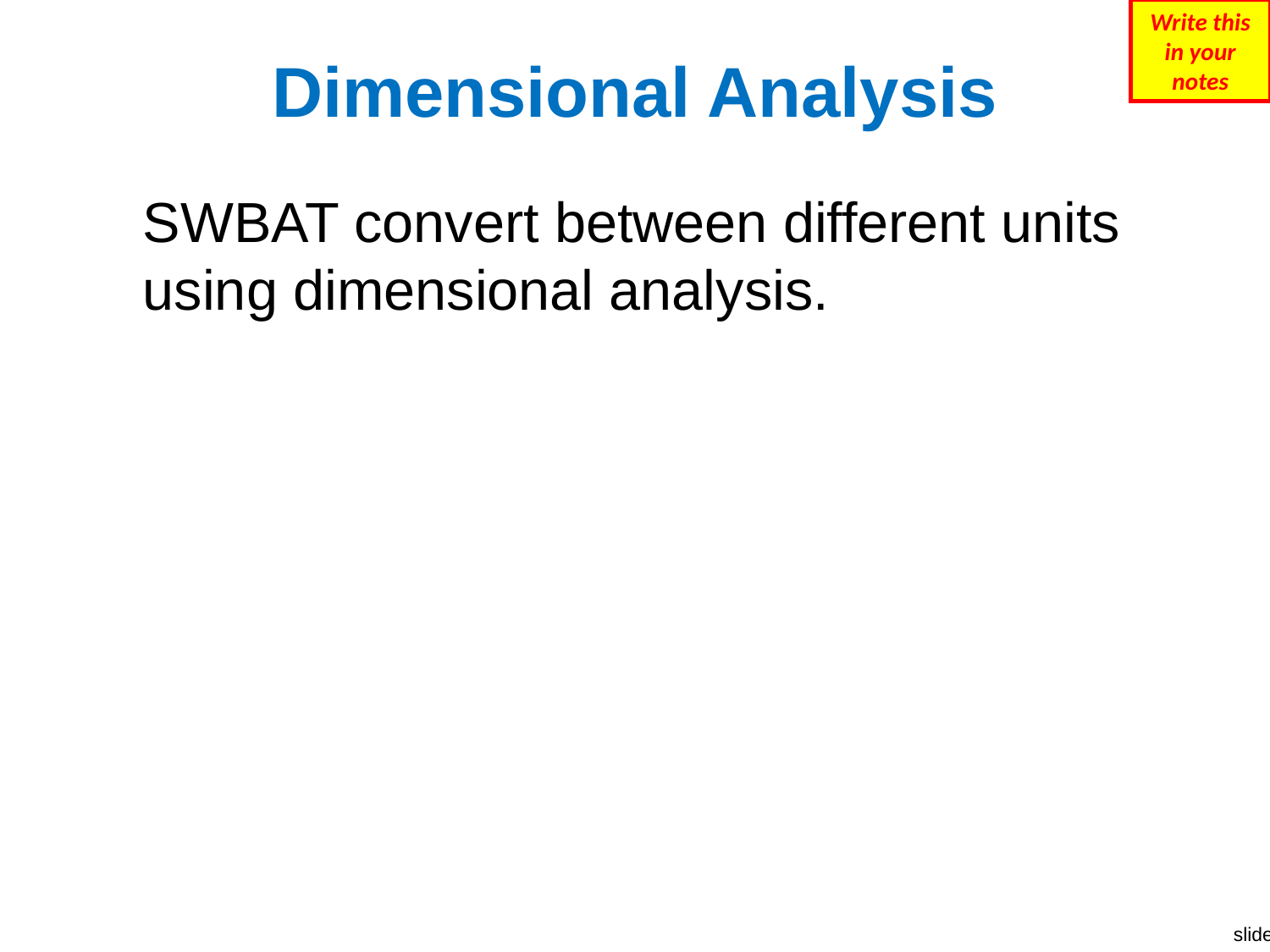

Write this in your notes
# Dimensional Analysis
SWBAT convert between different units using dimensional analysis.